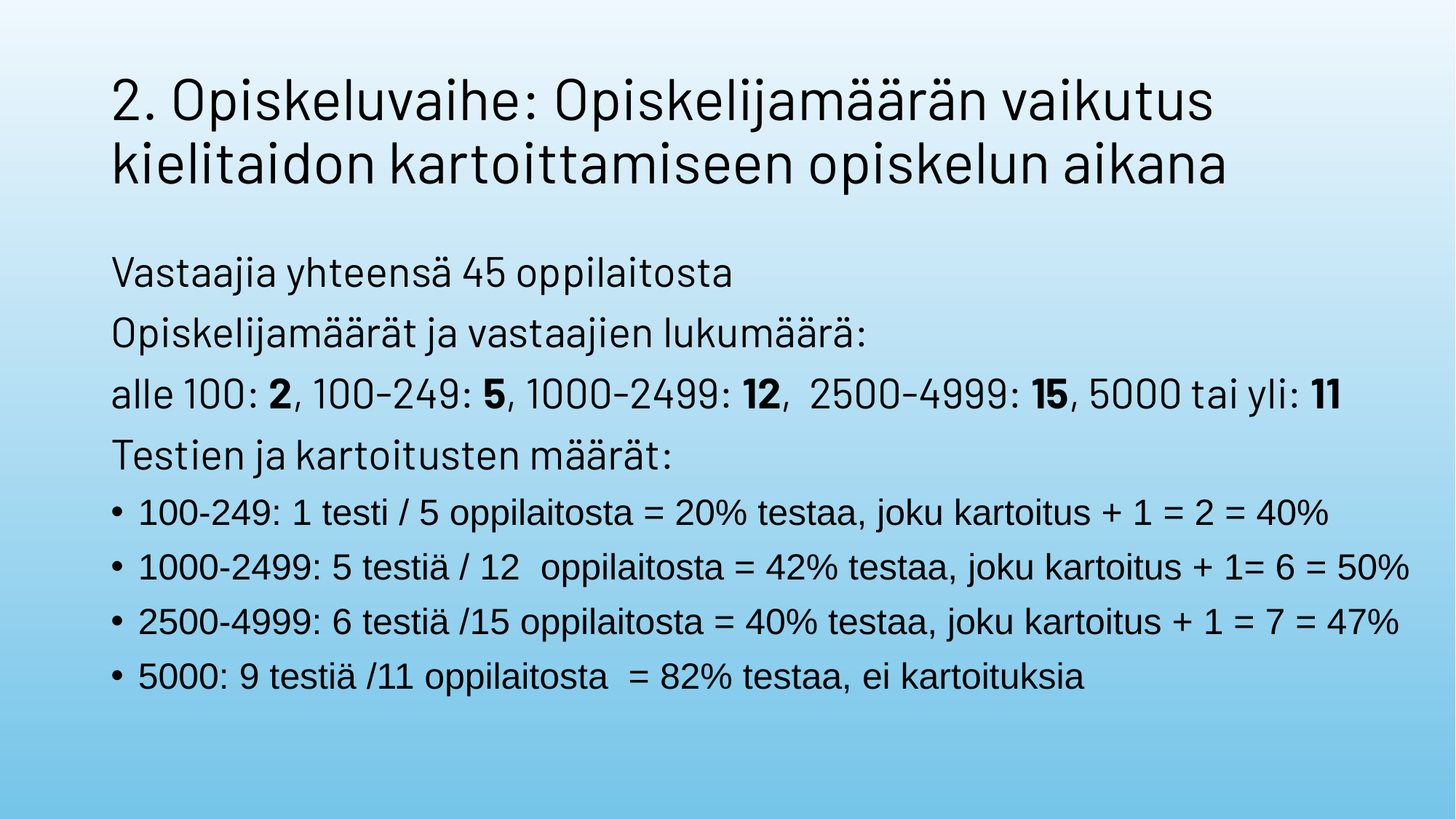

# 2. Opiskeluvaihe: Opiskelijamäärän vaikutus kielitaidon kartoittamiseen opiskelun aikana
Vastaajia yhteensä 45 oppilaitosta
Opiskelijamäärät ja vastaajien lukumäärä:
alle 100: 2, 100-249: 5, 1000-2499: 12,  2500-4999: 15, 5000 tai yli: 11
Testien ja kartoitusten määrät:
100-249: 1 testi / 5 oppilaitosta = 20% testaa, joku kartoitus + 1 = 2 = 40%
1000-2499: 5 testiä / 12  oppilaitosta = 42% testaa, joku kartoitus + 1= 6 = 50%
2500-4999: 6 testiä /15 oppilaitosta = 40% testaa, joku kartoitus + 1 = 7 = 47%
5000: 9 testiä /11 oppilaitosta  = 82% testaa, ei kartoituksia